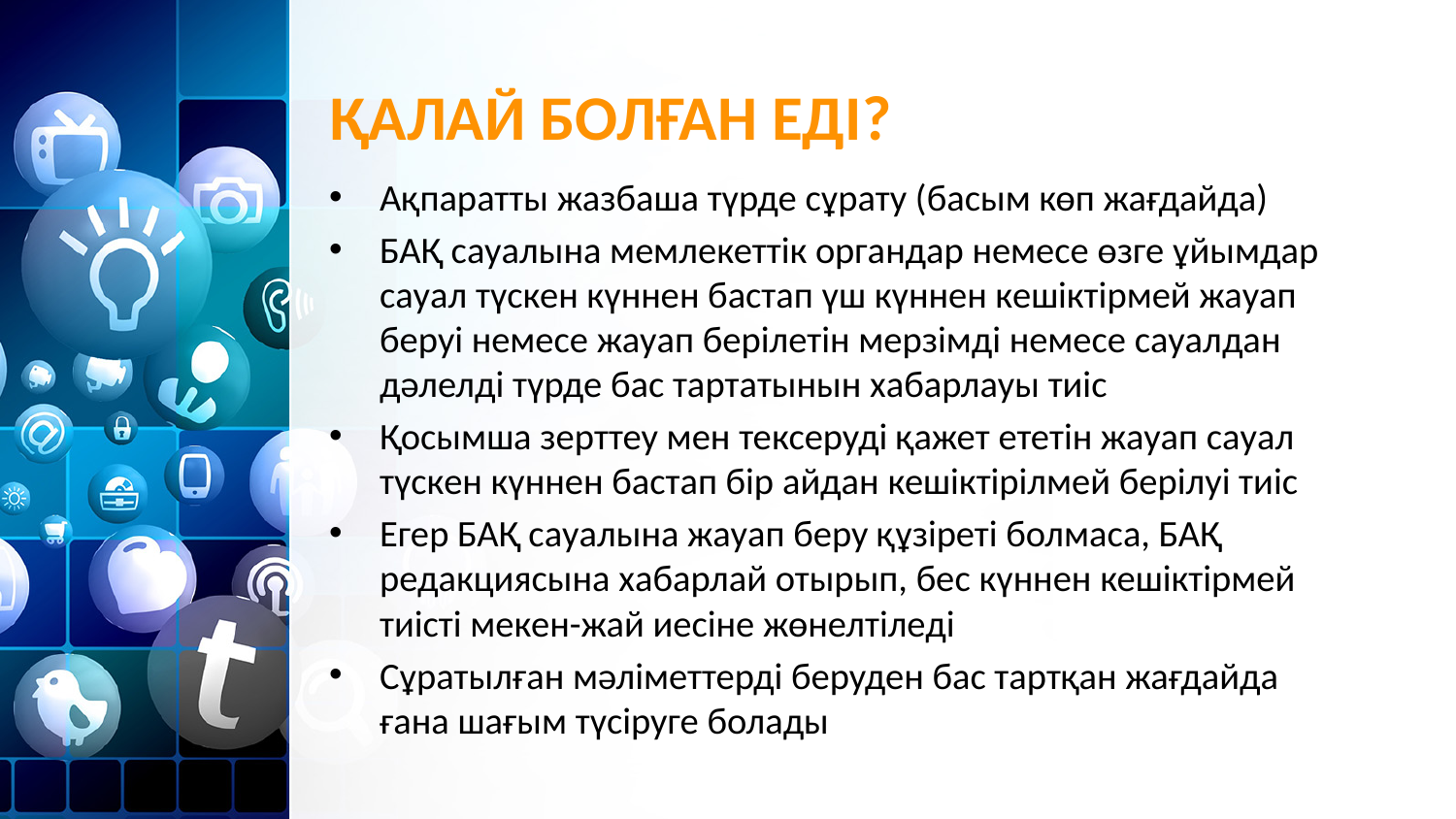

# ҚАЛАЙ БОЛҒАН ЕДІ?
Ақпаратты жазбаша түрде сұрату (басым көп жағдайда)
БАҚ сауалына мемлекеттік органдар немесе өзге ұйымдар cауал түскен күннен бастап үш күннен кешіктірмей жауап беруі немесе жауап берілетін мерзімді немесе сауалдан дәлелді түрде бас тартатынын хабарлауы тиіс
Қосымша зерттеу мен тексеруді қажет ететін жауап сауал түскен күннен бастап бір айдан кешіктірілмей берілуі тиіс
Егер БАҚ сауалына жауап беру құзіреті болмаса, БАҚ редакциясына хабарлай отырып, бес күннен кешіктірмей тиісті мекен-жай иесіне жөнелтіледі
Сұратылған мәліметтерді беруден бас тартқан жағдайда ғана шағым түсіруге болады